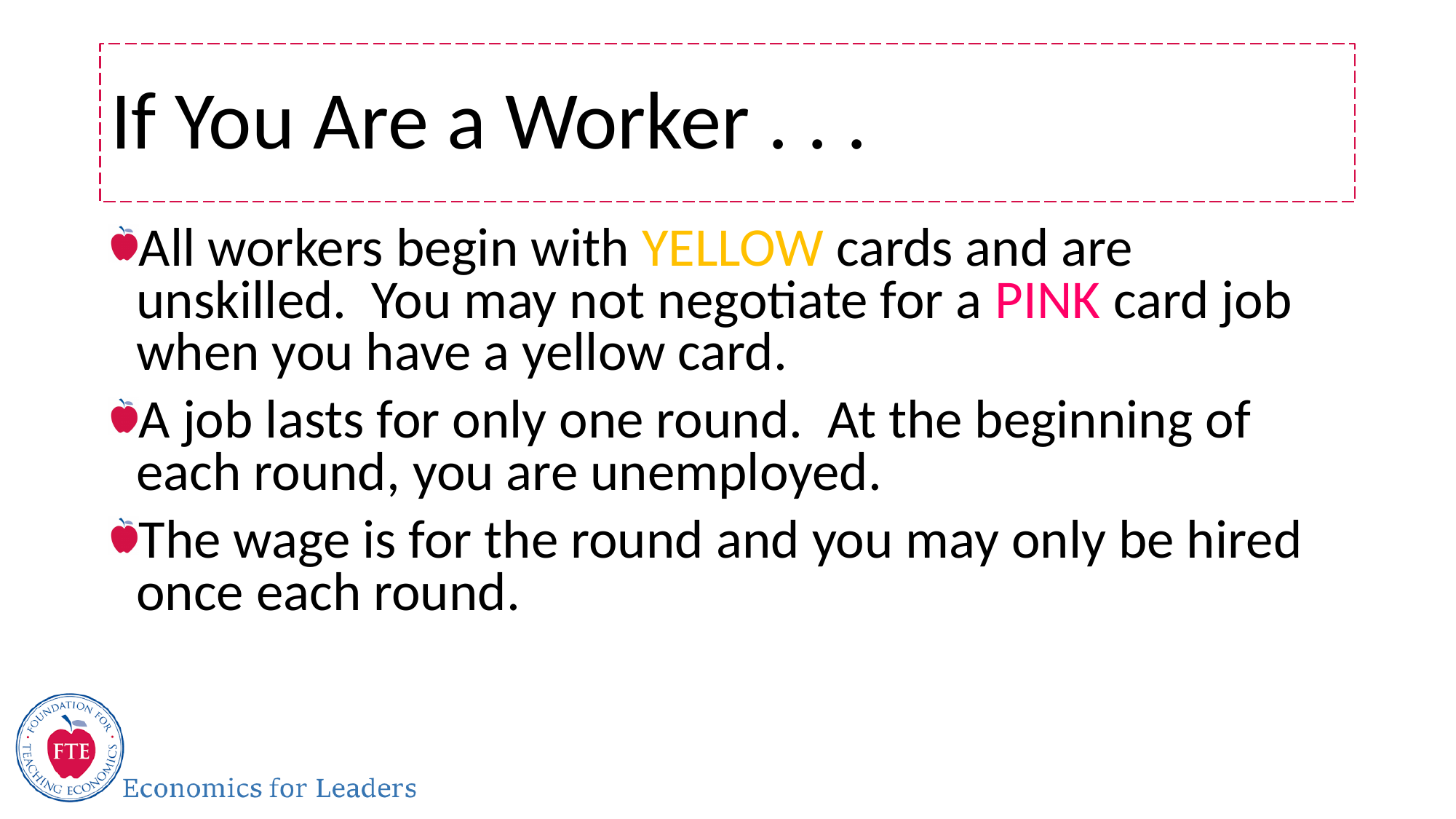

# If You Are a Worker . . .
All workers begin with YELLOW cards and are unskilled.  You may not negotiate for a PINK card job when you have a yellow card.
A job lasts for only one round.  At the beginning of each round, you are unemployed.
The wage is for the round and you may only be hired once each round.